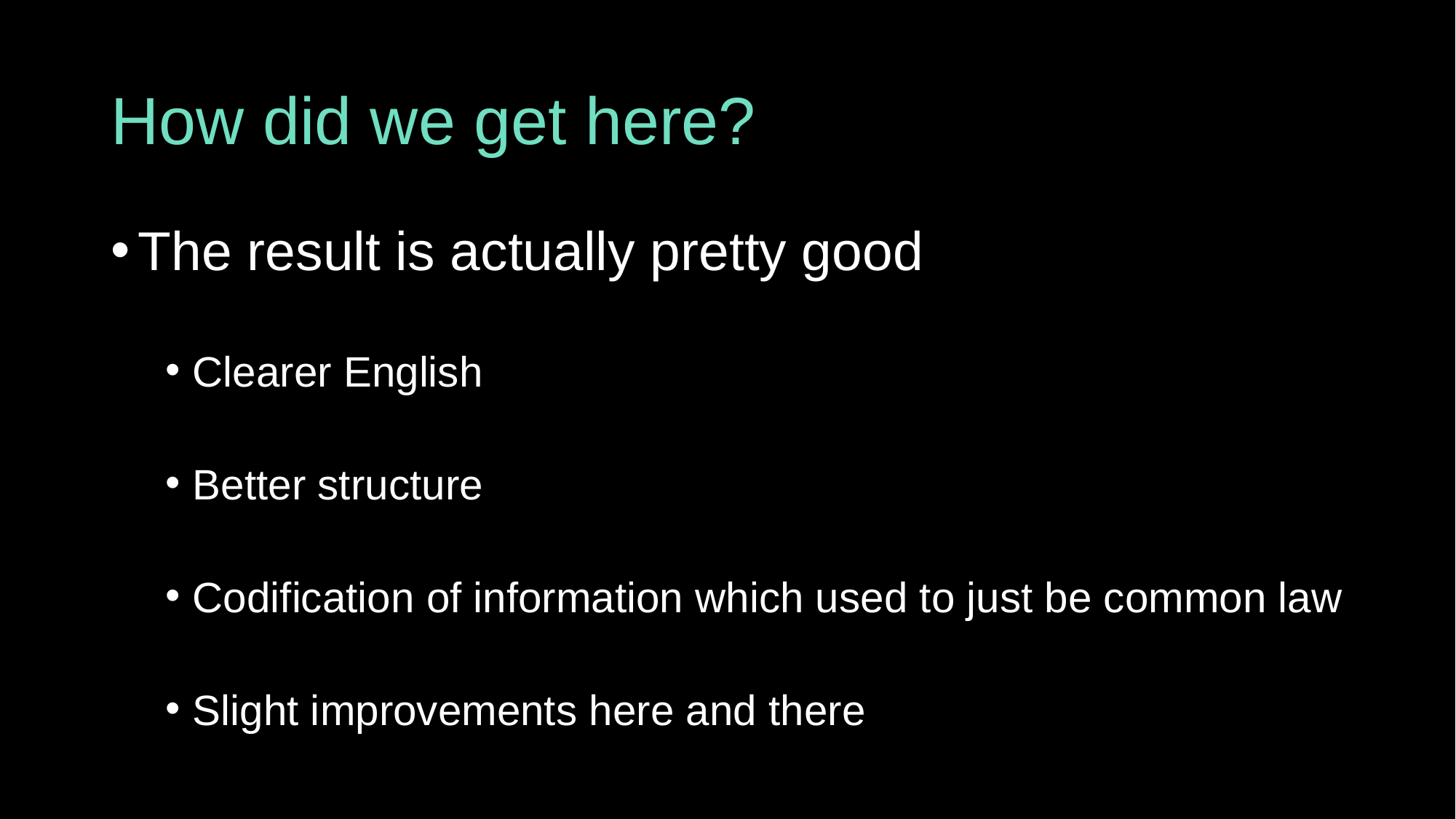

# How did we get here?
The result is actually pretty good
Clearer English
Better structure
Codification of information which used to just be common law
Slight improvements here and there